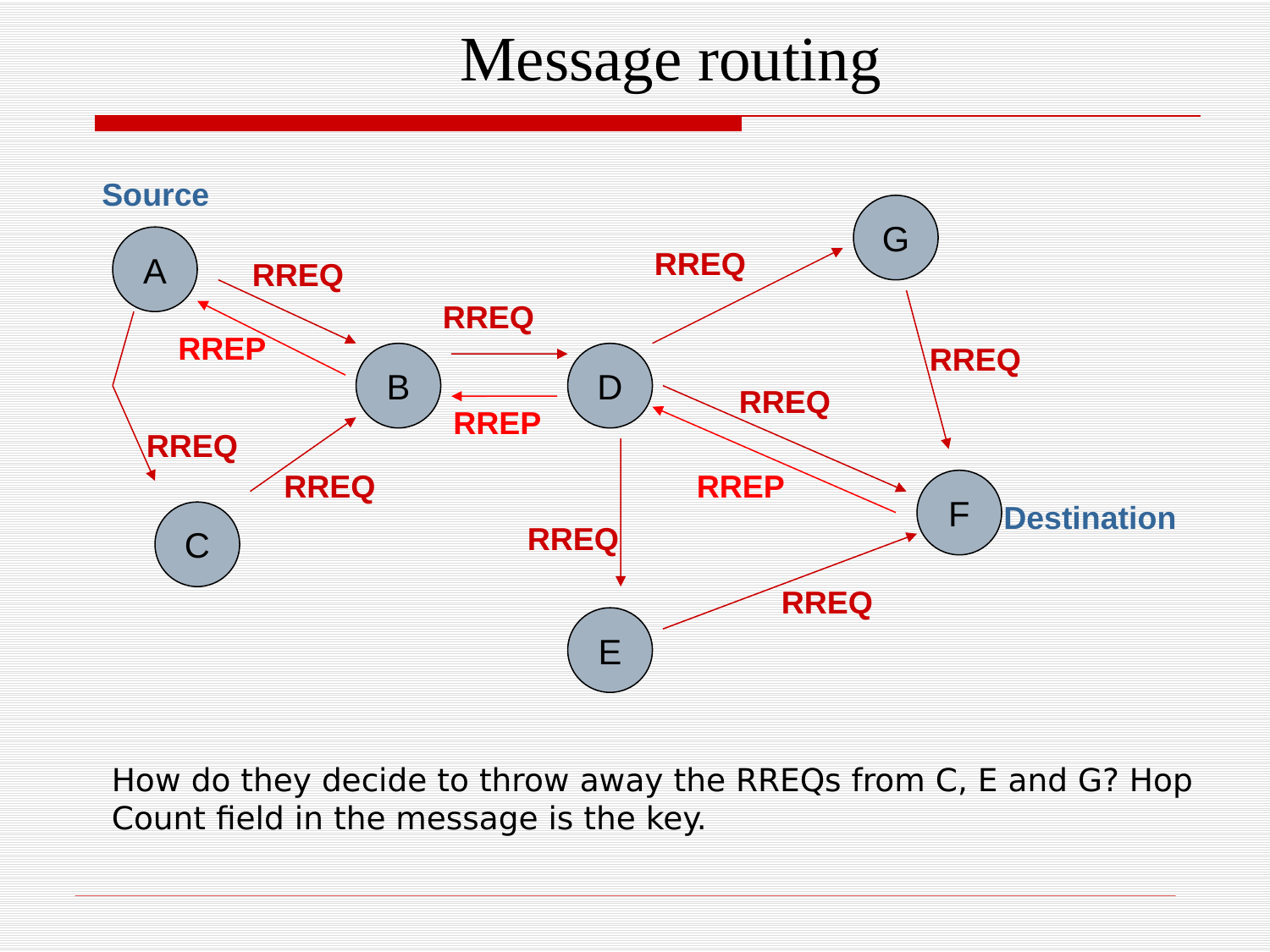

# Message routing
Source
G
A
RREQ
RREQ

RREQ

RREP
RREQ
B
D

RREQ

RREP

RREQ

RREQ
RREP
F
Destination
C
RREQ

RREQ
E
How do they decide to throw away the RREQs from C, E and G? Hop Count field in the message is the key.